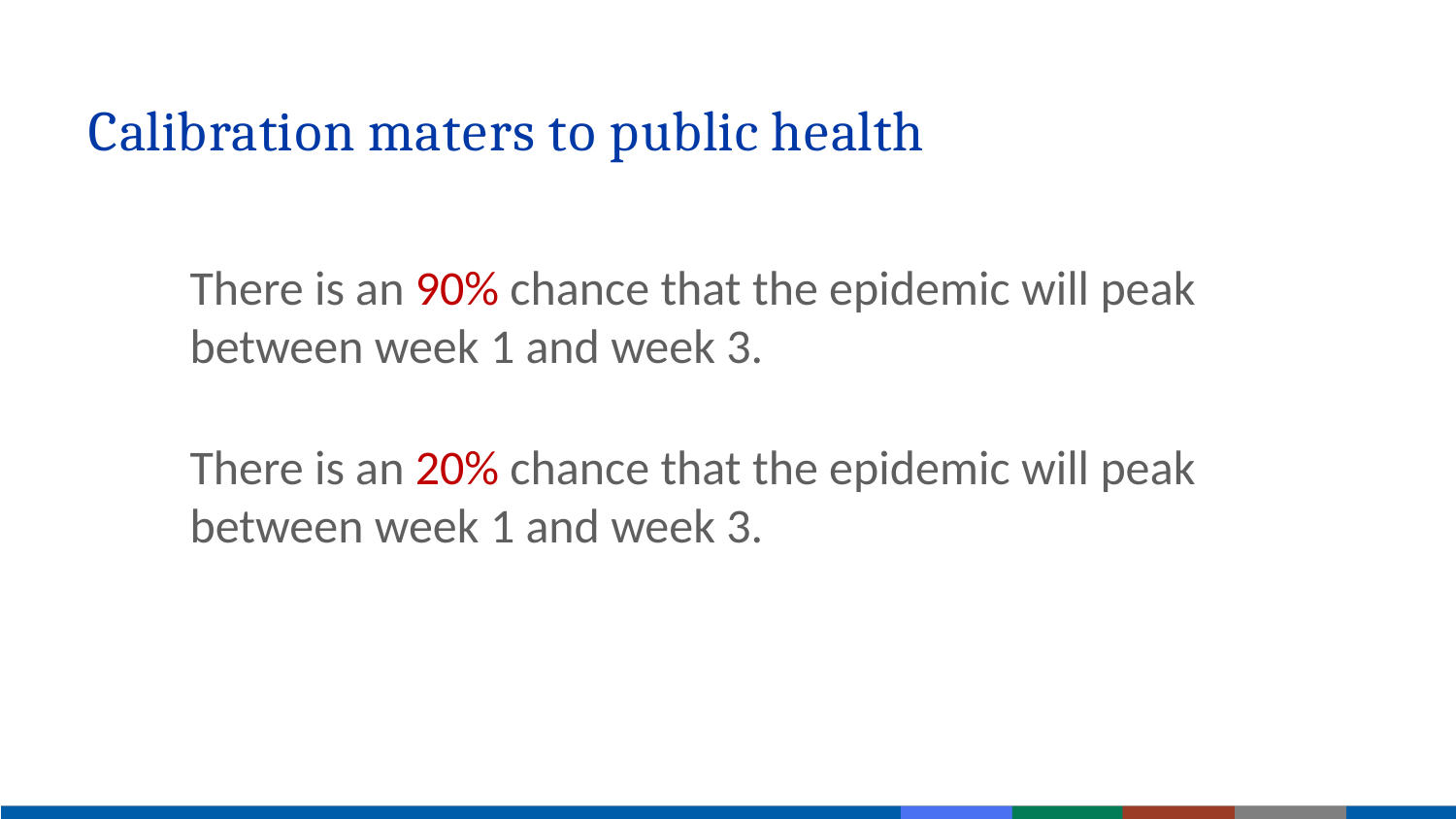

# Calibration maters to public health
There is an 90% chance that the epidemic will peak between week 1 and week 3.
There is an 20% chance that the epidemic will peak between week 1 and week 3.